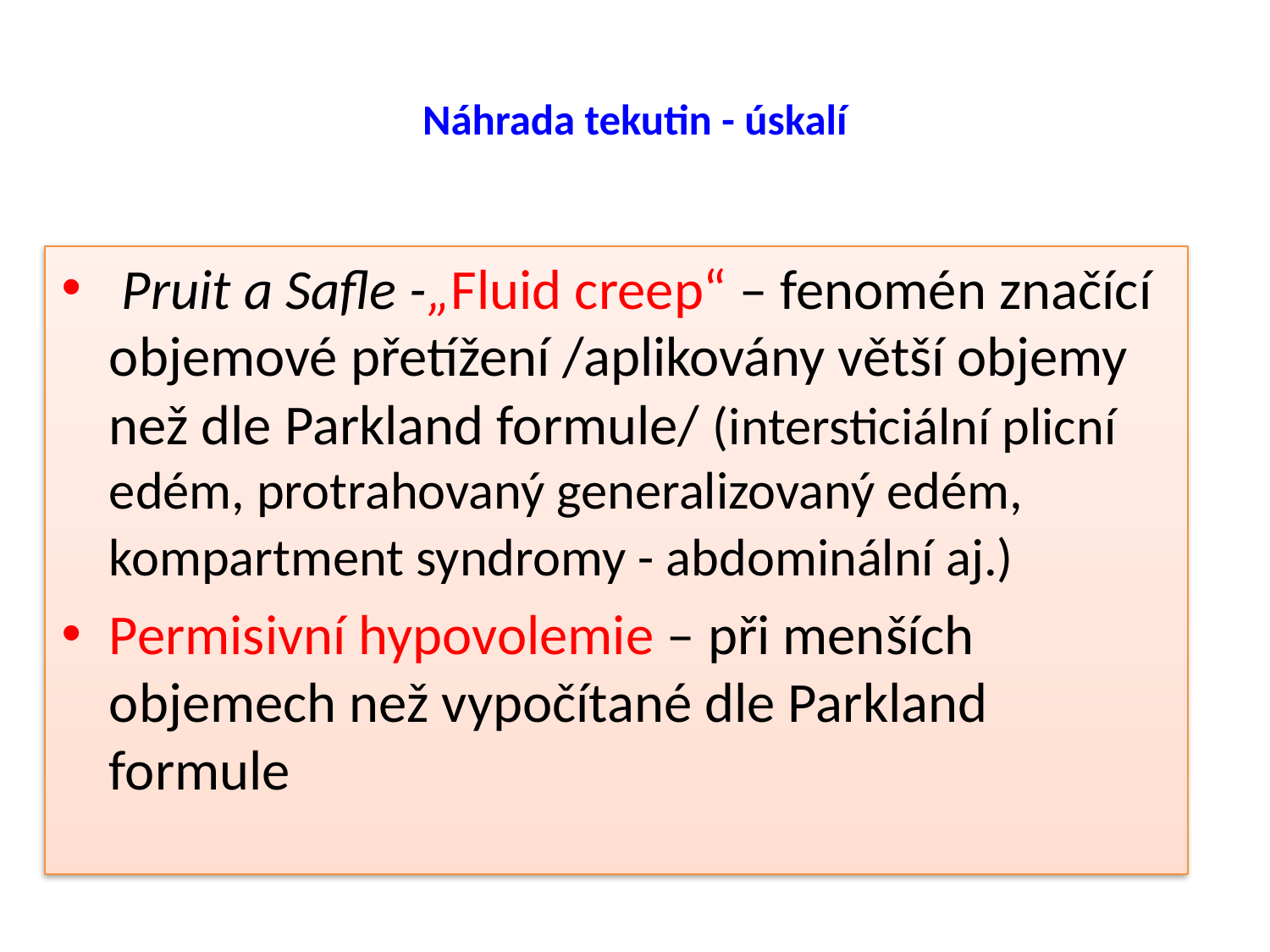

# Náhrada tekutin - úskalí
 Pruit a Safle -„Fluid creep“ – fenomén značící objemové přetížení /aplikovány větší objemy než dle Parkland formule/ (intersticiální plicní edém, protrahovaný generalizovaný edém, kompartment syndromy - abdominální aj.)
Permisivní hypovolemie – při menších objemech než vypočítané dle Parkland formule